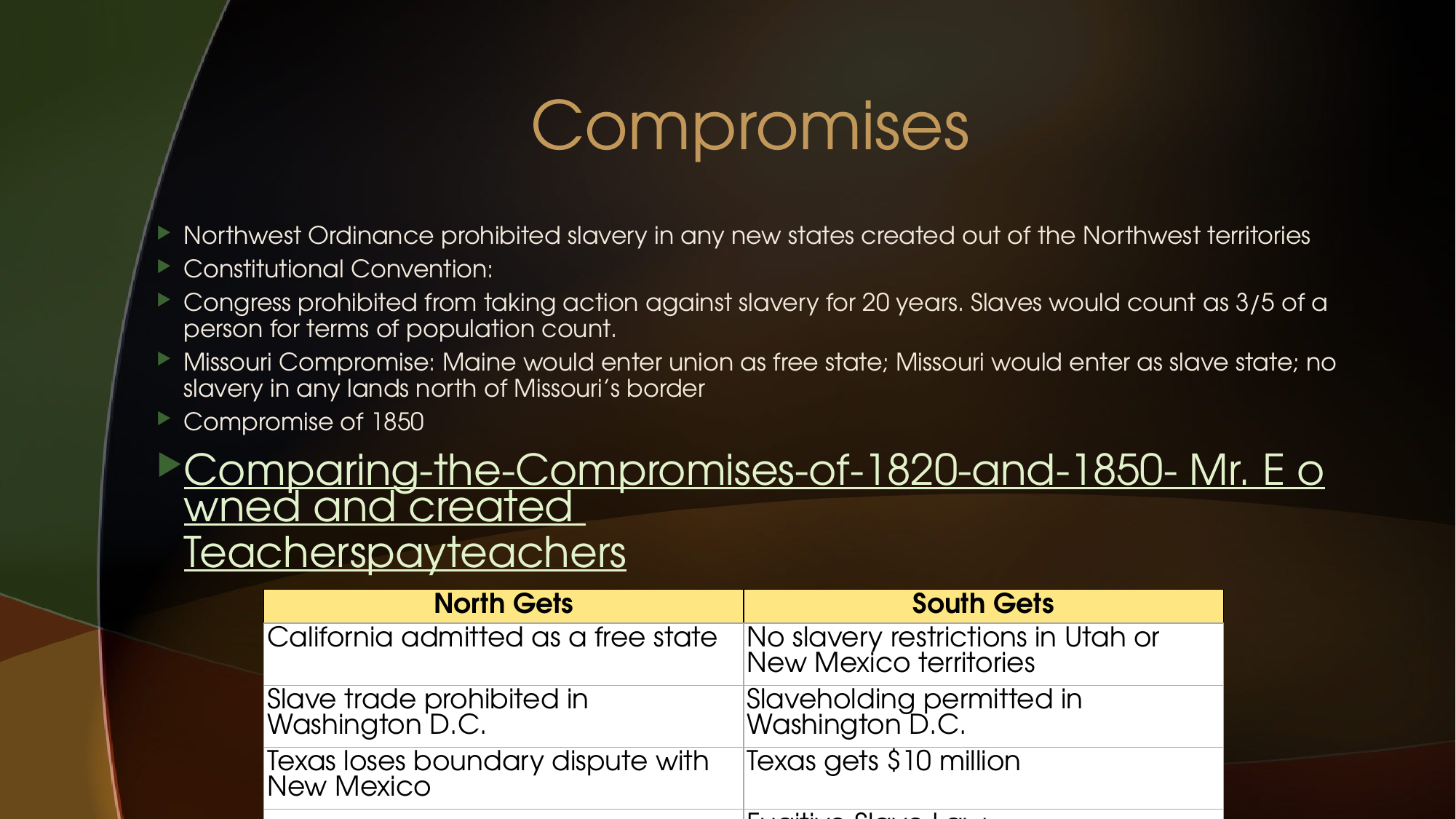

# Compromises
Northwest Ordinance prohibited slavery in any new states created out of the Northwest territories
Constitutional Convention:
Congress prohibited from taking action against slavery for 20 years. Slaves would count as 3/5 of a person for terms of population count.
Missouri Compromise: Maine would enter union as free state; Missouri would enter as slave state; no slavery in any lands north of Missouri’s border
Compromise of 1850
Comparing-the-Compromises-of-1820-and-1850- Mr. E owned and created Teacherspayteachers

| North Gets | South Gets |
| --- | --- |
| California admitted as a free state | No slavery restrictions in Utah or New Mexico territories |
| Slave trade prohibited in Washington D.C. | Slaveholding permitted in Washington D.C. |
| Texas loses boundary dispute with New Mexico | Texas gets $10 million |
|  | Fugitive Slave Law |